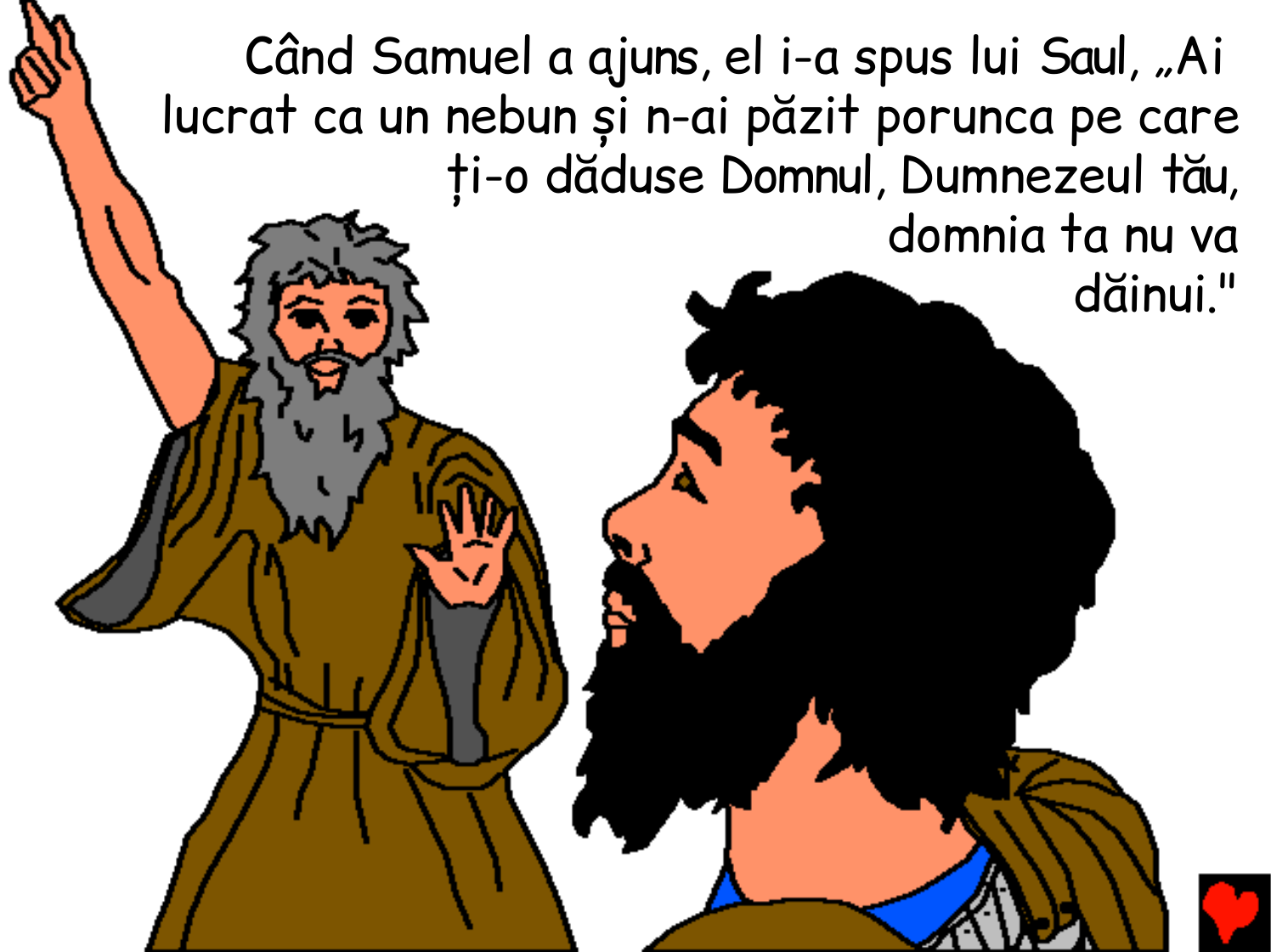

Când Samuel a ajuns, el i-a spus lui Saul, „Ai  lucrat ca un nebun şi n-ai păzit porunca pe care  ţi-o dăduse Domnul, Dumnezeul tău,
domnia ta nu va
dăinui."